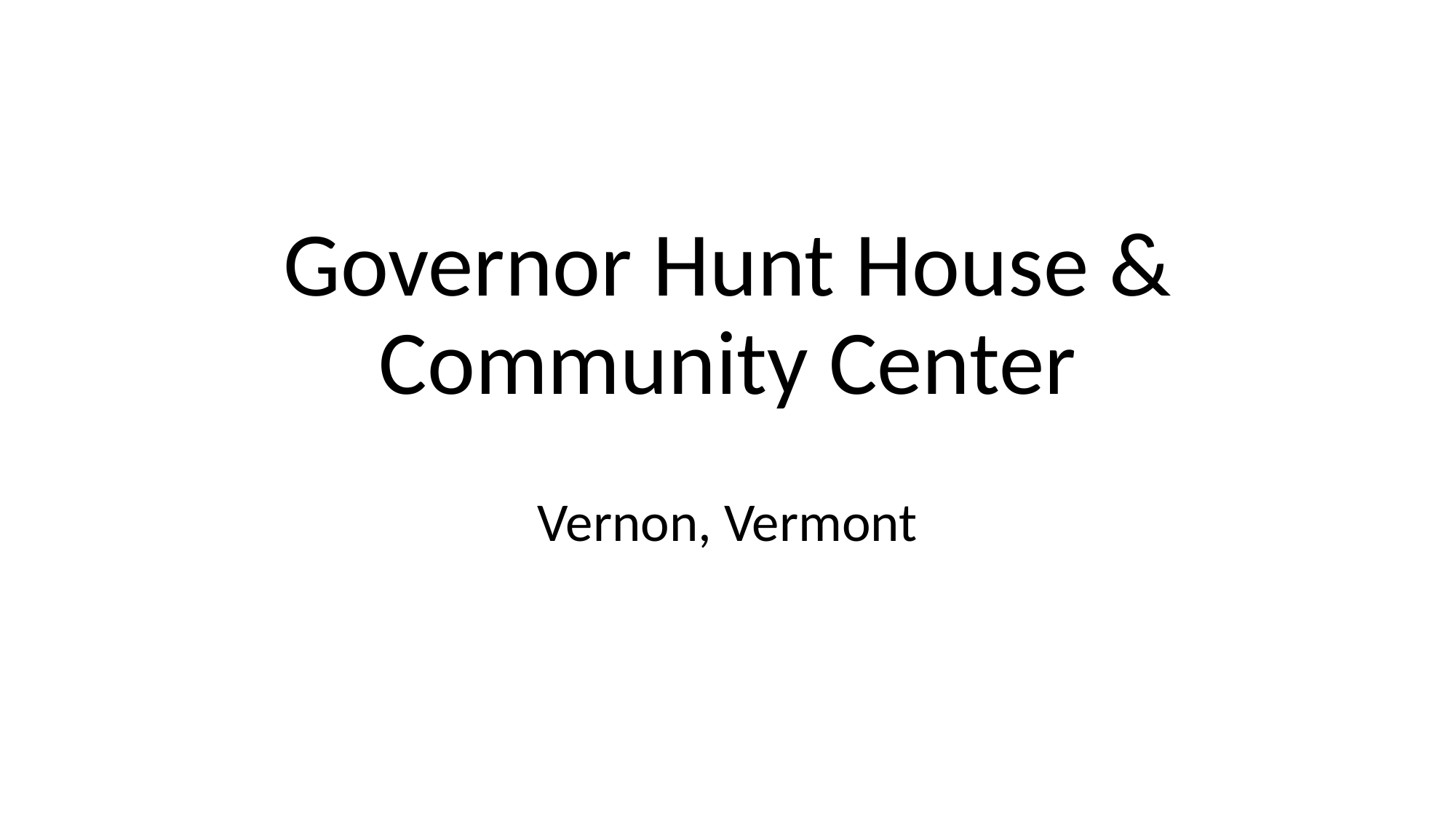

# Governor Hunt House & Community Center

Vernon, Vermont